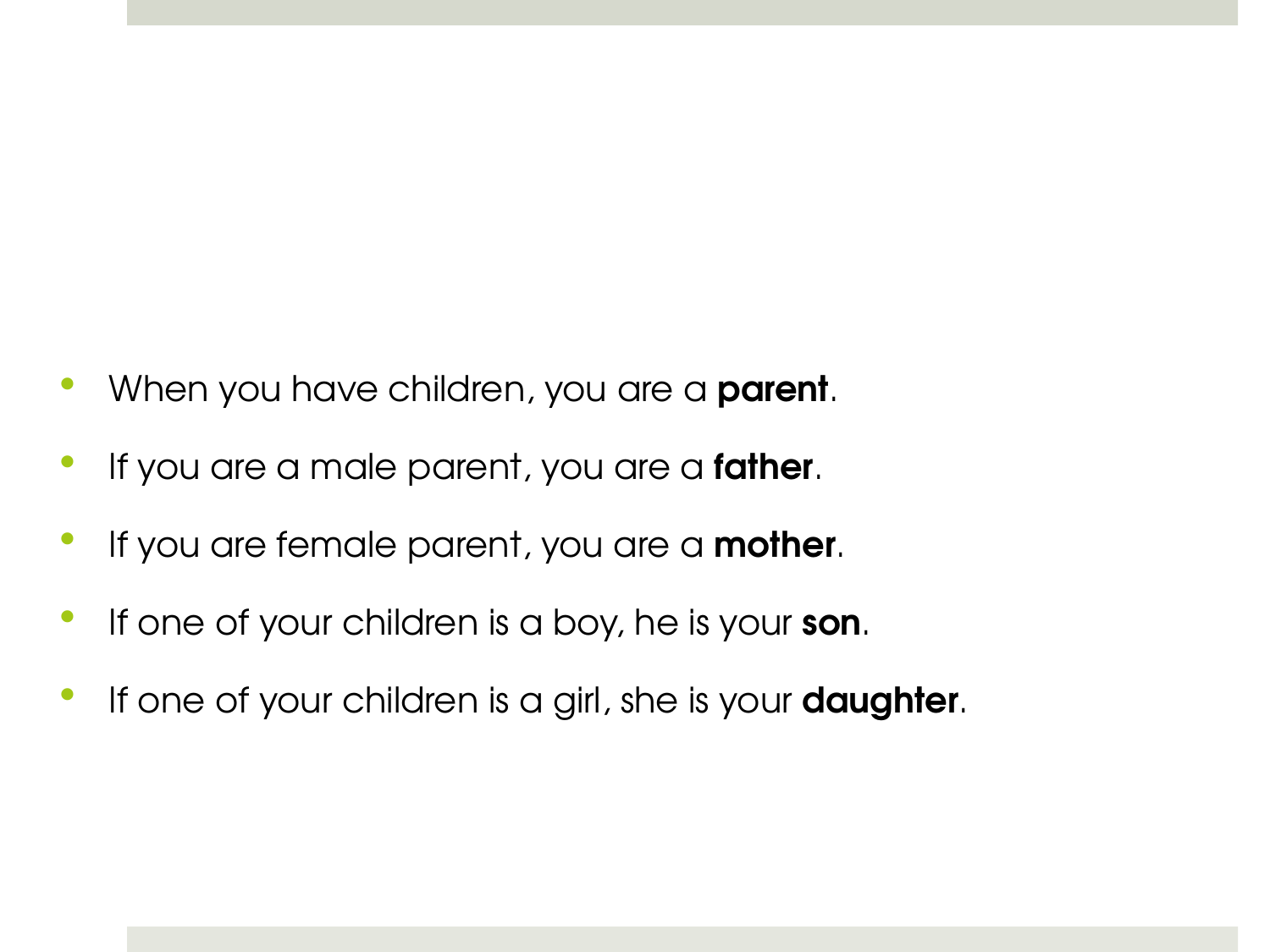

#
When you have children, you are a parent.
If you are a male parent, you are a father.
If you are female parent, you are a mother.
If one of your children is a boy, he is your son.
If one of your children is a girl, she is your daughter.